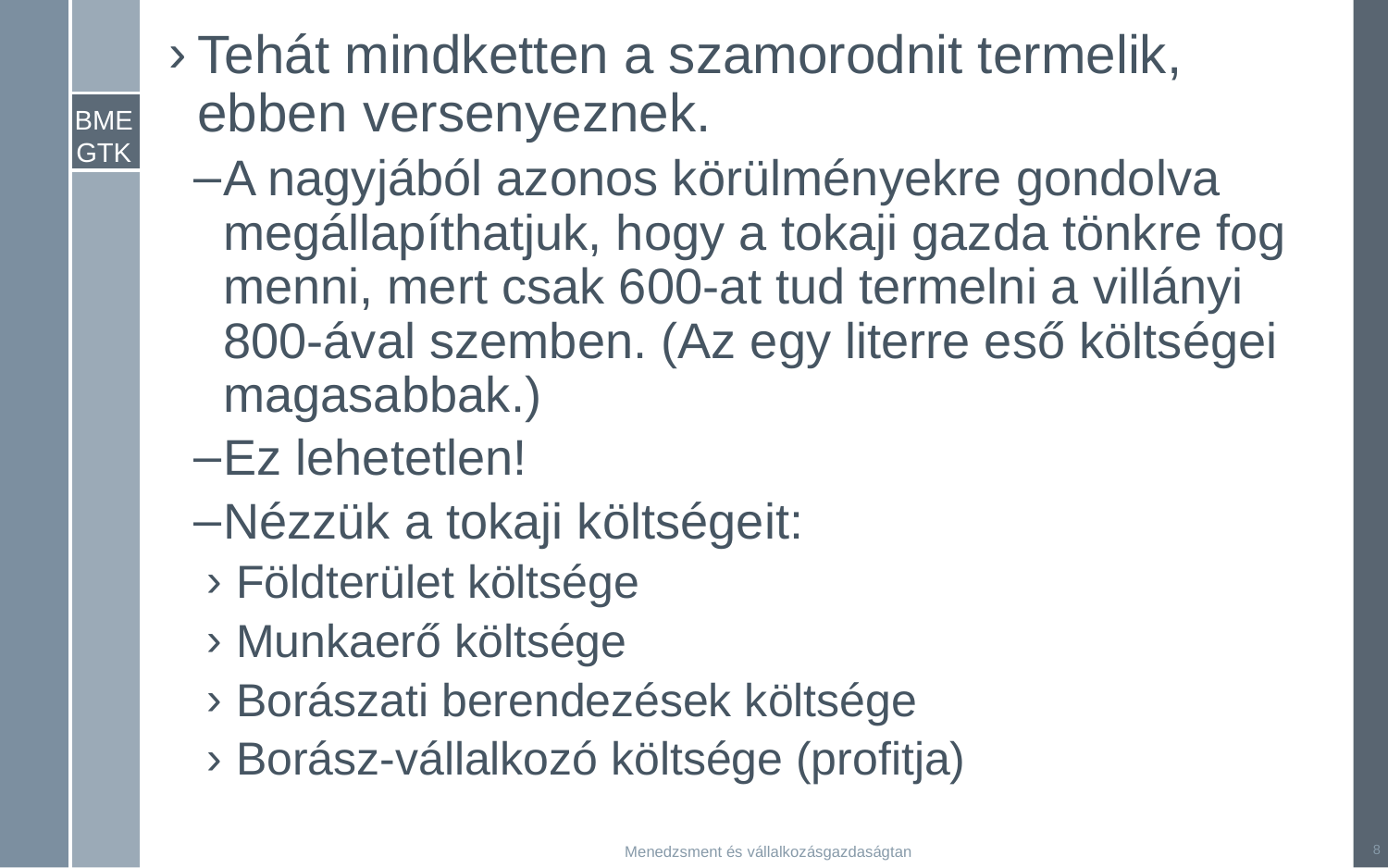

Tehát mindketten a szamorodnit termelik, ebben versenyeznek.
A nagyjából azonos körülményekre gondolva megállapíthatjuk, hogy a tokaji gazda tönkre fog menni, mert csak 600-at tud termelni a villányi 800-ával szemben. (Az egy literre eső költségei magasabbak.)
Ez lehetetlen!
Nézzük a tokaji költségeit:
Földterület költsége
Munkaerő költsége
Borászati berendezések költsége
Borász-vállalkozó költsége (profitja)
8
Menedzsment és vállalkozásgazdaságtan